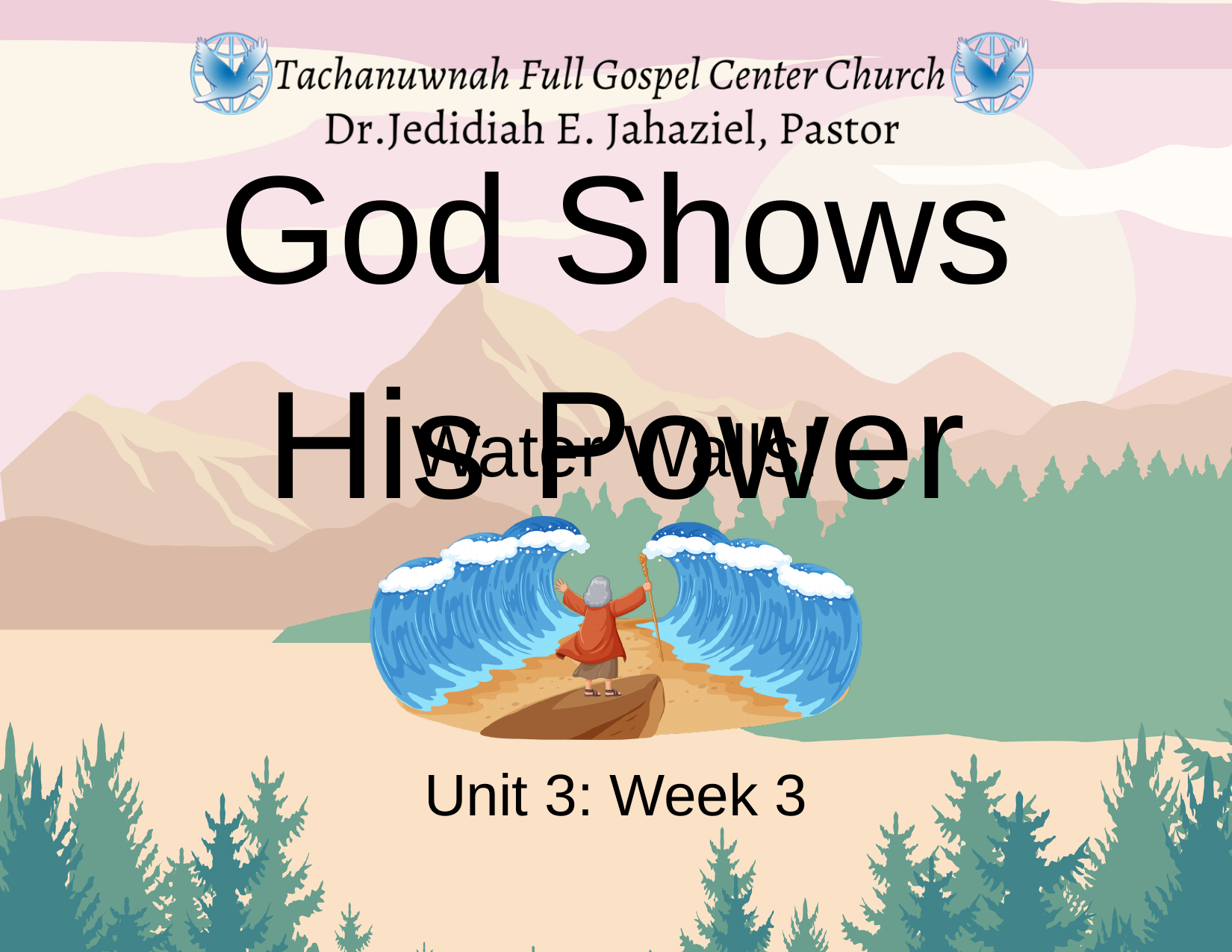

God Shows His Power
Water Walls!

Unit 3: Week 3